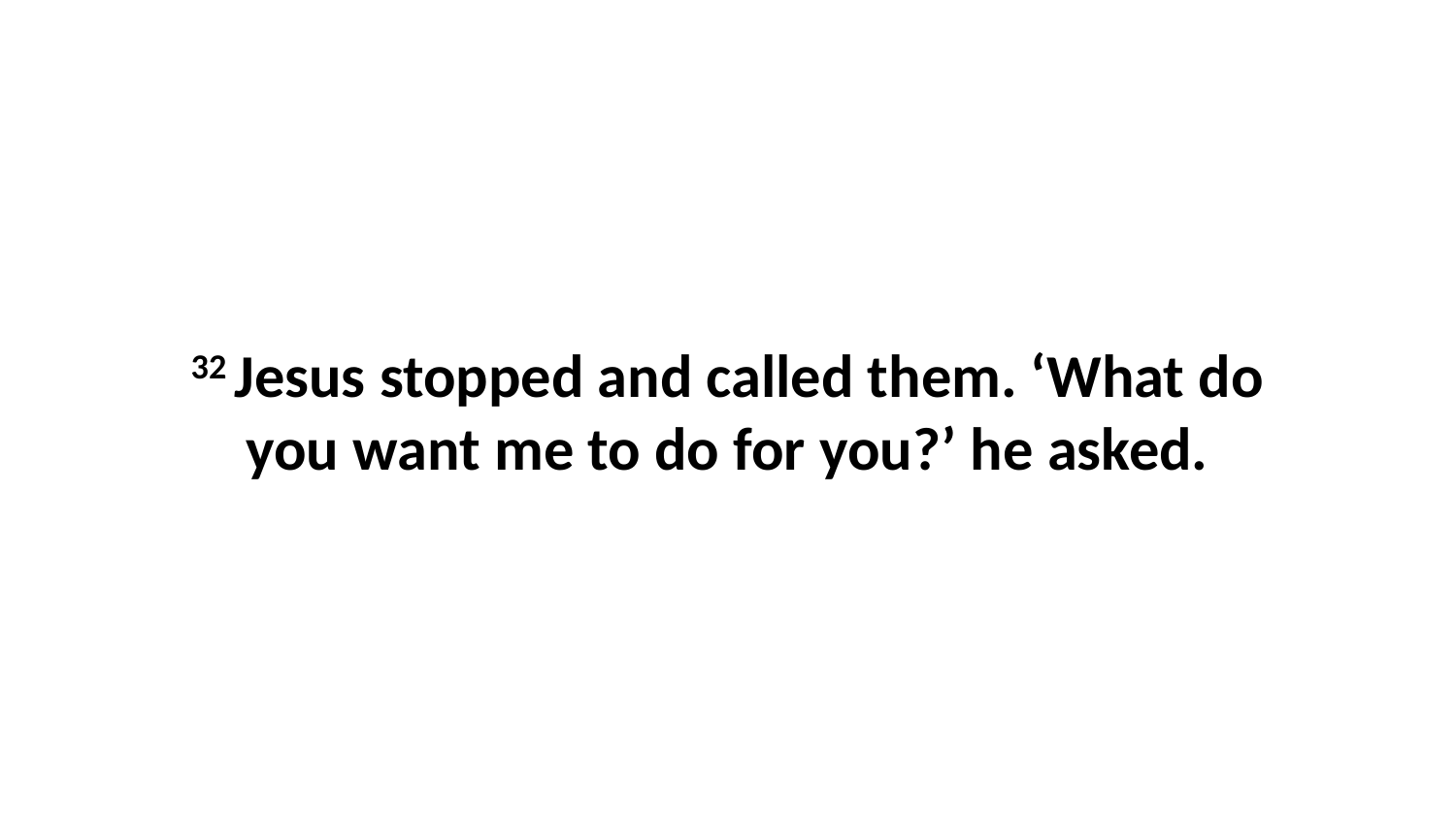

32 Jesus stopped and called them. ‘What do you want me to do for you?’ he asked.